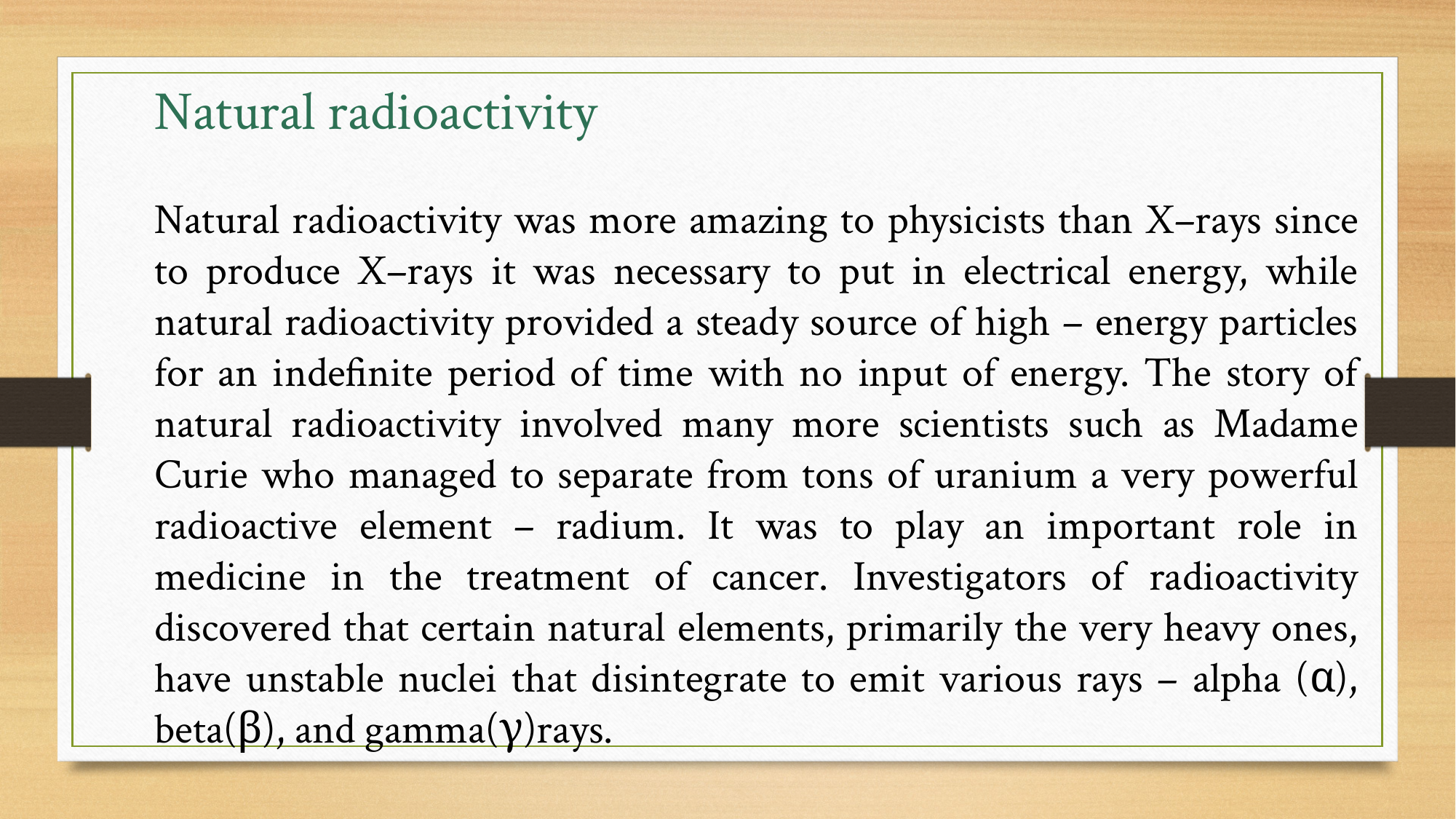

Natural radioactivity

Natural radioactivity was more amazing to physicists than X–rays since to produce X–rays it was necessary to put in electrical energy, while natural radioactivity provided a steady source of high – energy particles for an indefinite period of time with no input of energy. The story of natural radioactivity involved many more scientists such as Madame Curie who managed to separate from tons of uranium a very powerful radioactive element – radium. It was to play an important role in medicine in the treatment of cancer. Investigators of radioactivity discovered that certain natural elements, primarily the very heavy ones, have unstable nuclei that disintegrate to emit various rays – alpha (α), beta(β), and gamma(γ)rays.